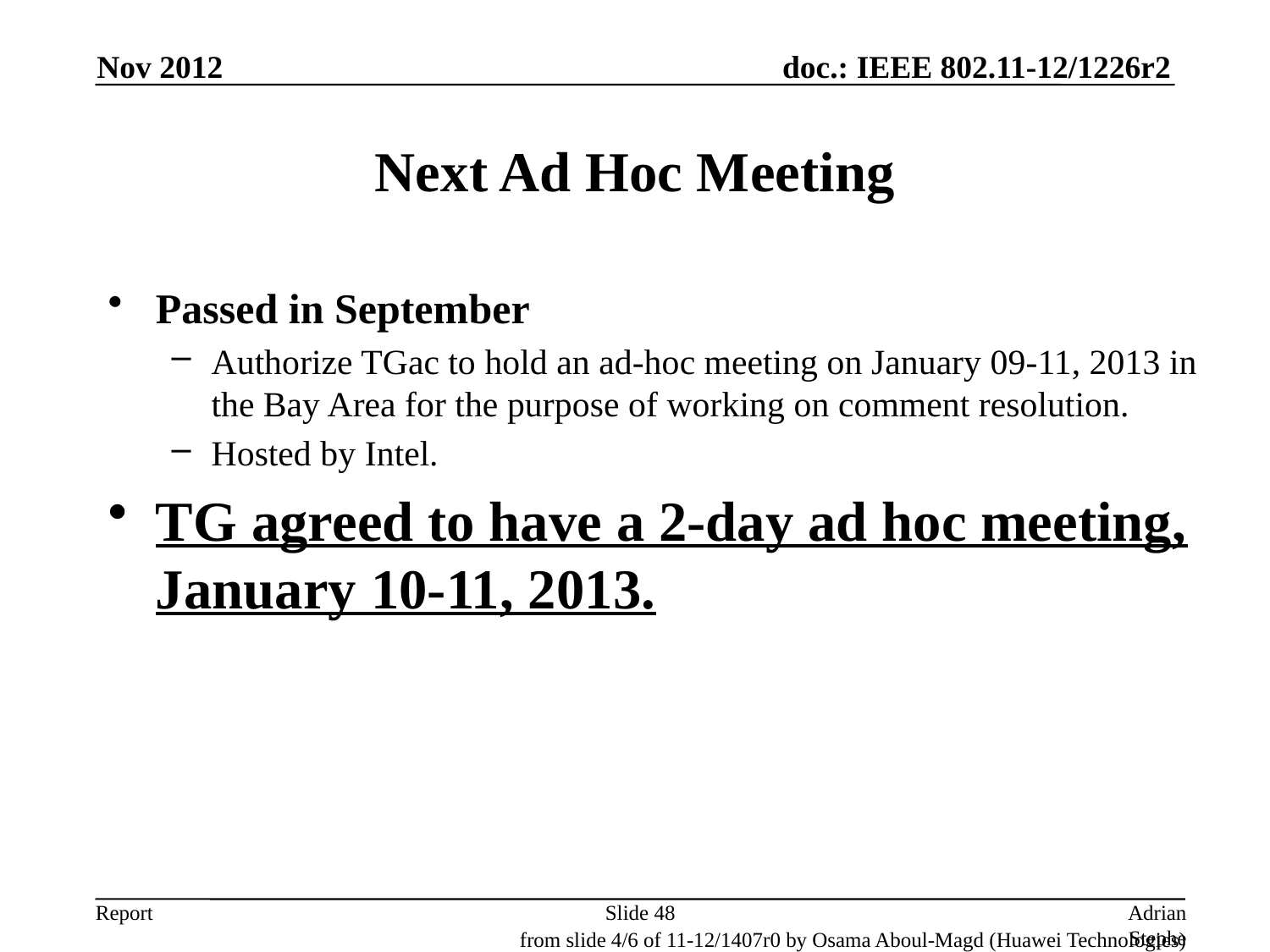

Nov 2012
# Next Ad Hoc Meeting
Passed in September
Authorize TGac to hold an ad-hoc meeting on January 09-11, 2013 in the Bay Area for the purpose of working on comment resolution.
Hosted by Intel.
TG agreed to have a 2-day ad hoc meeting, January 10-11, 2013.
Slide 48
Adrian Stephens, Intel Corporation
from slide 4/6 of 11-12/1407r0 by Osama Aboul-Magd (Huawei Technologies)